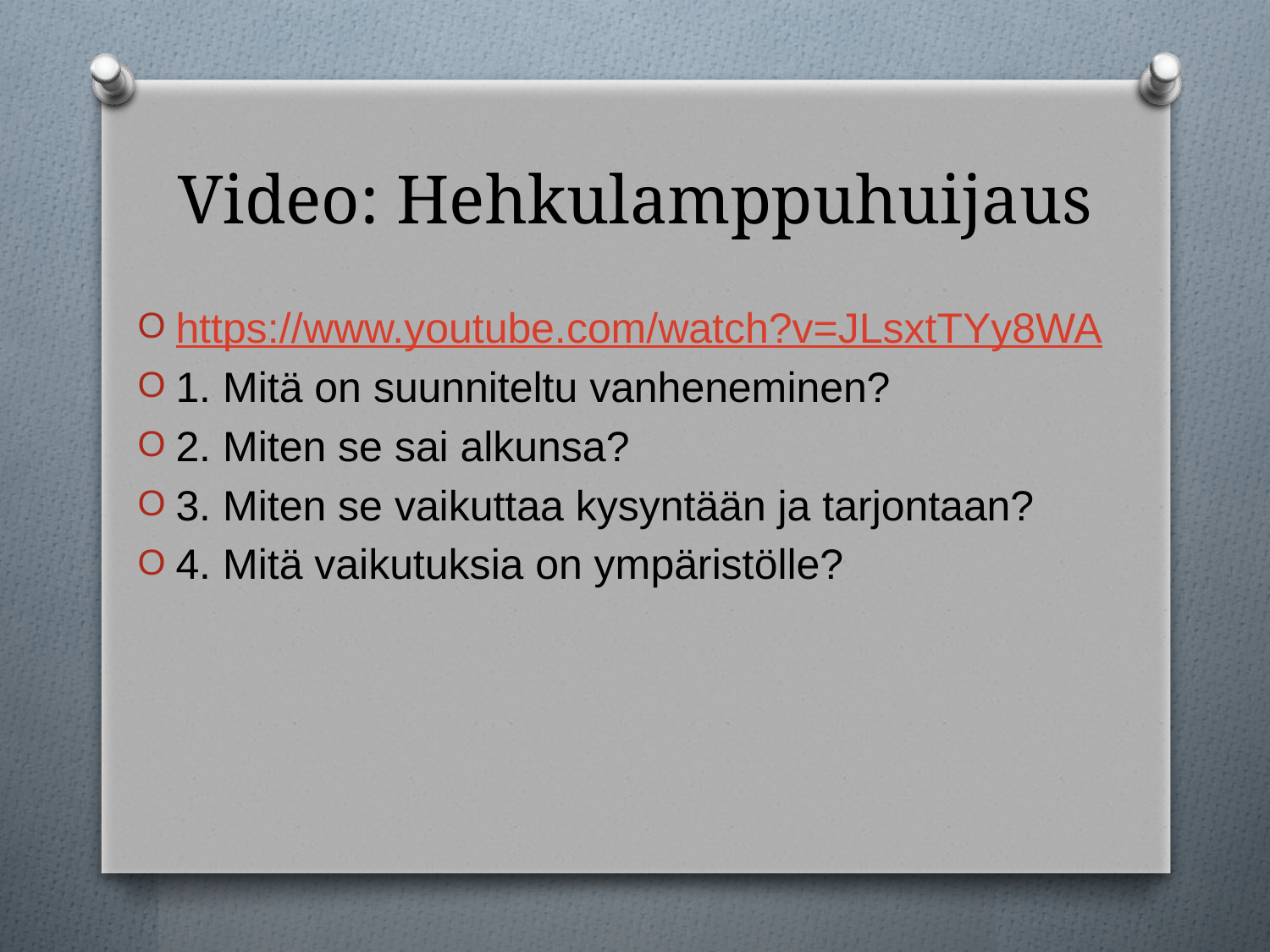

# Video: Hehkulamppuhuijaus
https://www.youtube.com/watch?v=JLsxtTYy8WA
1. Mitä on suunniteltu vanheneminen?
2. Miten se sai alkunsa?
3. Miten se vaikuttaa kysyntään ja tarjontaan?
4. Mitä vaikutuksia on ympäristölle?